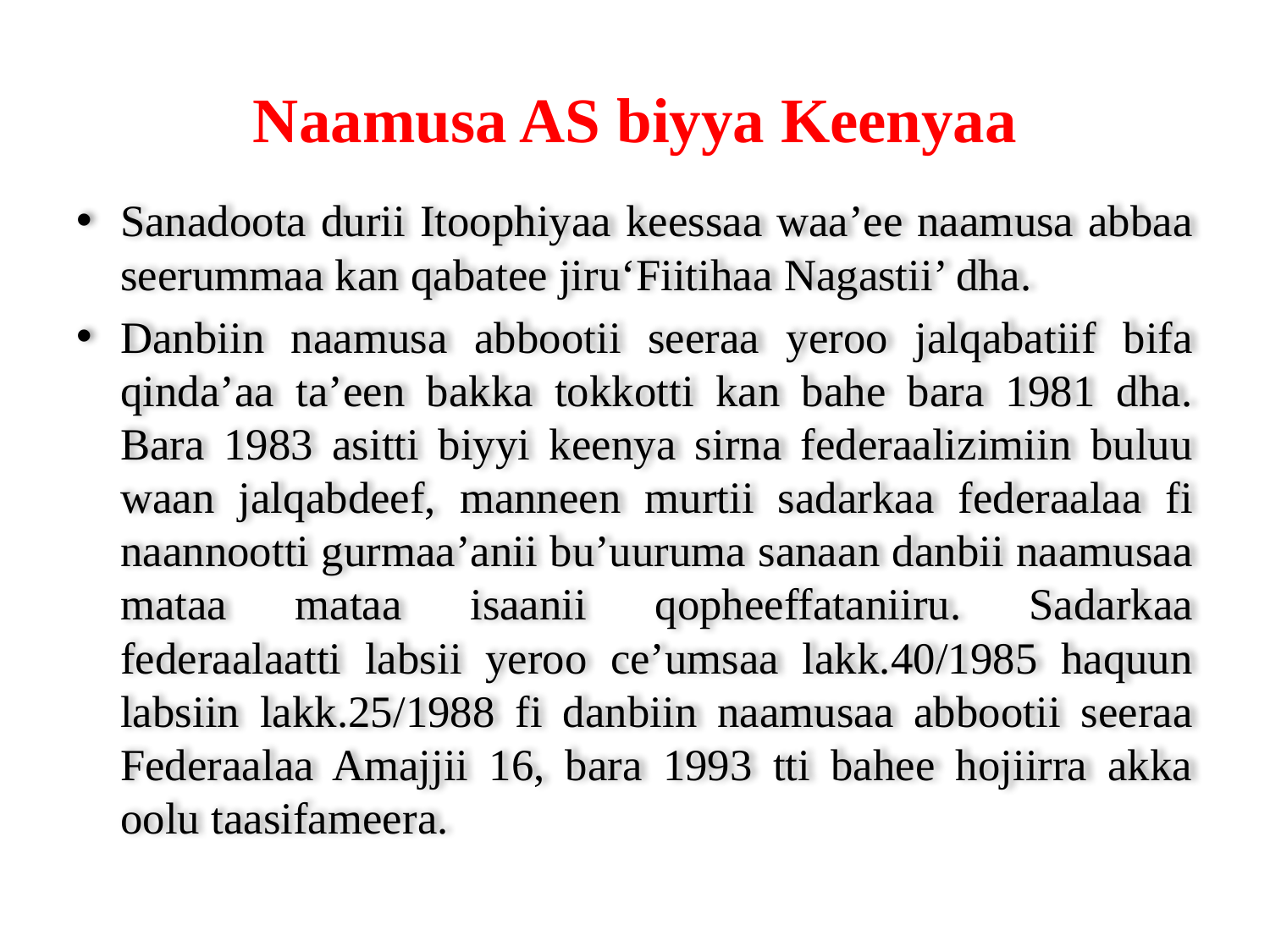

# Naamusa AS biyya Keenyaa
Sanadoota durii Itoophiyaa keessaa waa’ee naamusa abbaa seerummaa kan qabatee jiru‘Fiitihaa Nagastii’ dha.
Danbiin naamusa abbootii seeraa yeroo jalqabatiif bifa qinda’aa ta’een bakka tokkotti kan bahe bara 1981 dha. Bara 1983 asitti biyyi keenya sirna federaalizimiin buluu waan jalqabdeef, manneen murtii sadarkaa federaalaa fi naannootti gurmaa’anii bu’uuruma sanaan danbii naamusaa mataa mataa isaanii qopheeffataniiru. Sadarkaa federaalaatti labsii yeroo ce’umsaa lakk.40/1985 haquun labsiin lakk.25/1988 fi danbiin naamusaa abbootii seeraa Federaalaa Amajjii 16, bara 1993 tti bahee hojiirra akka oolu taasifameera.